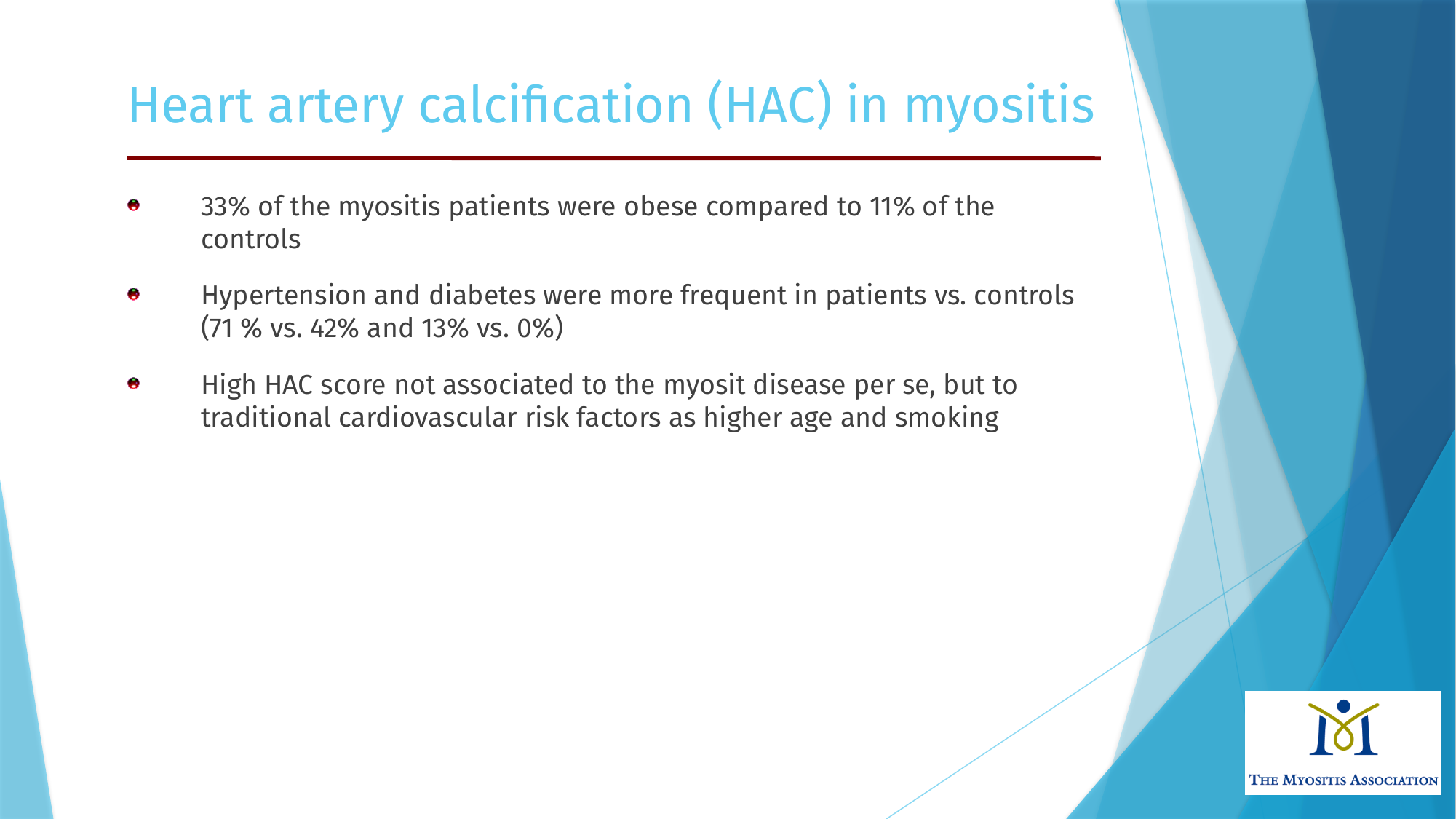

Heart artery calcification (HAC) in myositis

33% of the myositis patients were obese compared to 11% of the controls
Hypertension and diabetes were more frequent in patients vs. controls  (71 % vs. 42% and 13% vs. 0%)
High HAC score not associated to the myosit disease per se, but to traditional cardiovascular risk factors as higher age and smoking